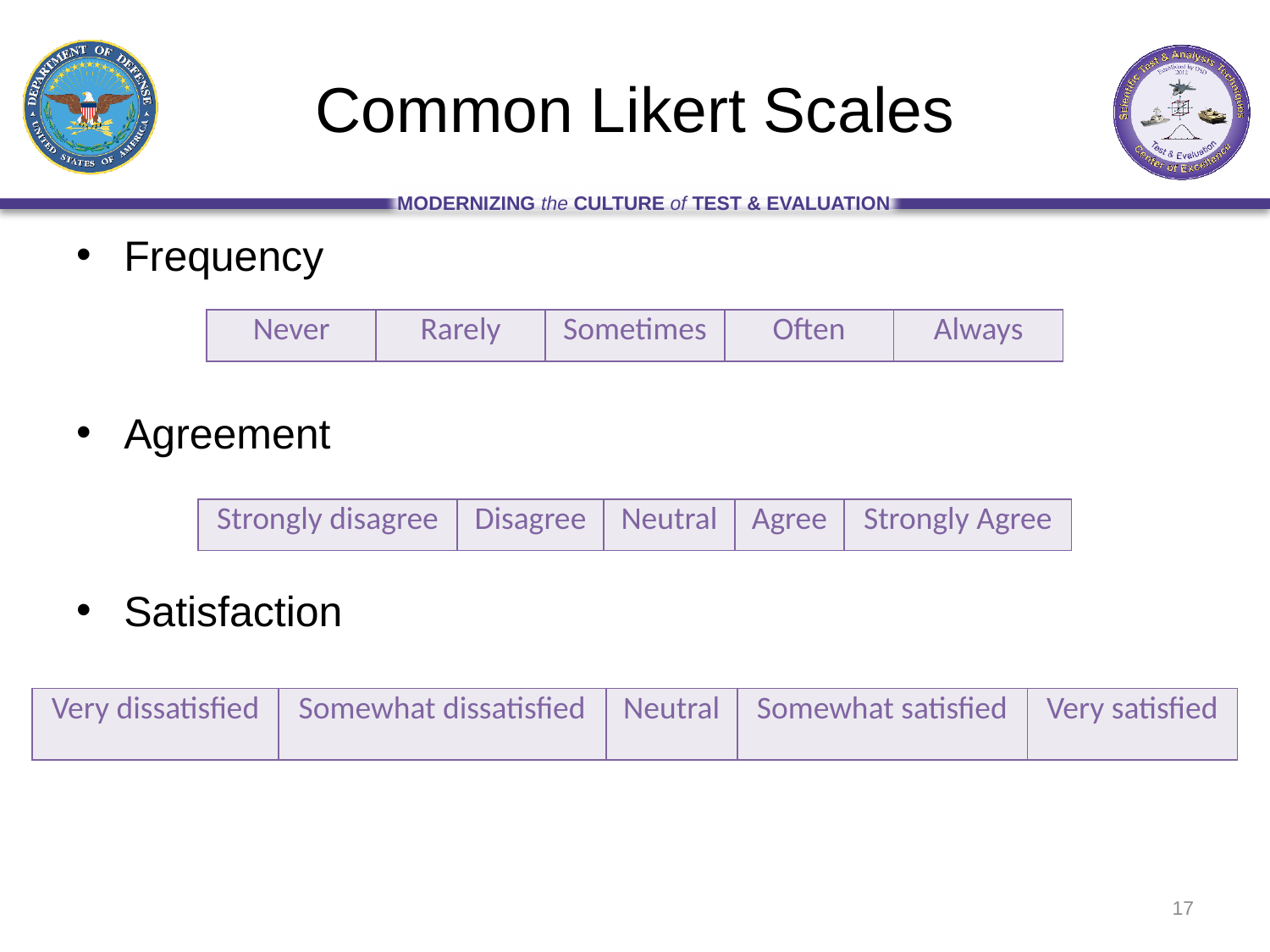

# Common Likert Scales
Frequency

Agreement

Satisfaction
| Never | Rarely | Sometimes | Often | Always |
| --- | --- | --- | --- | --- |
| Strongly disagree | Disagree | Neutral | Agree | Strongly Agree |
| --- | --- | --- | --- | --- |
| Very dissatisfied | Somewhat dissatisfied | Neutral | Somewhat satisfied | Very satisfied |
| --- | --- | --- | --- | --- |
17